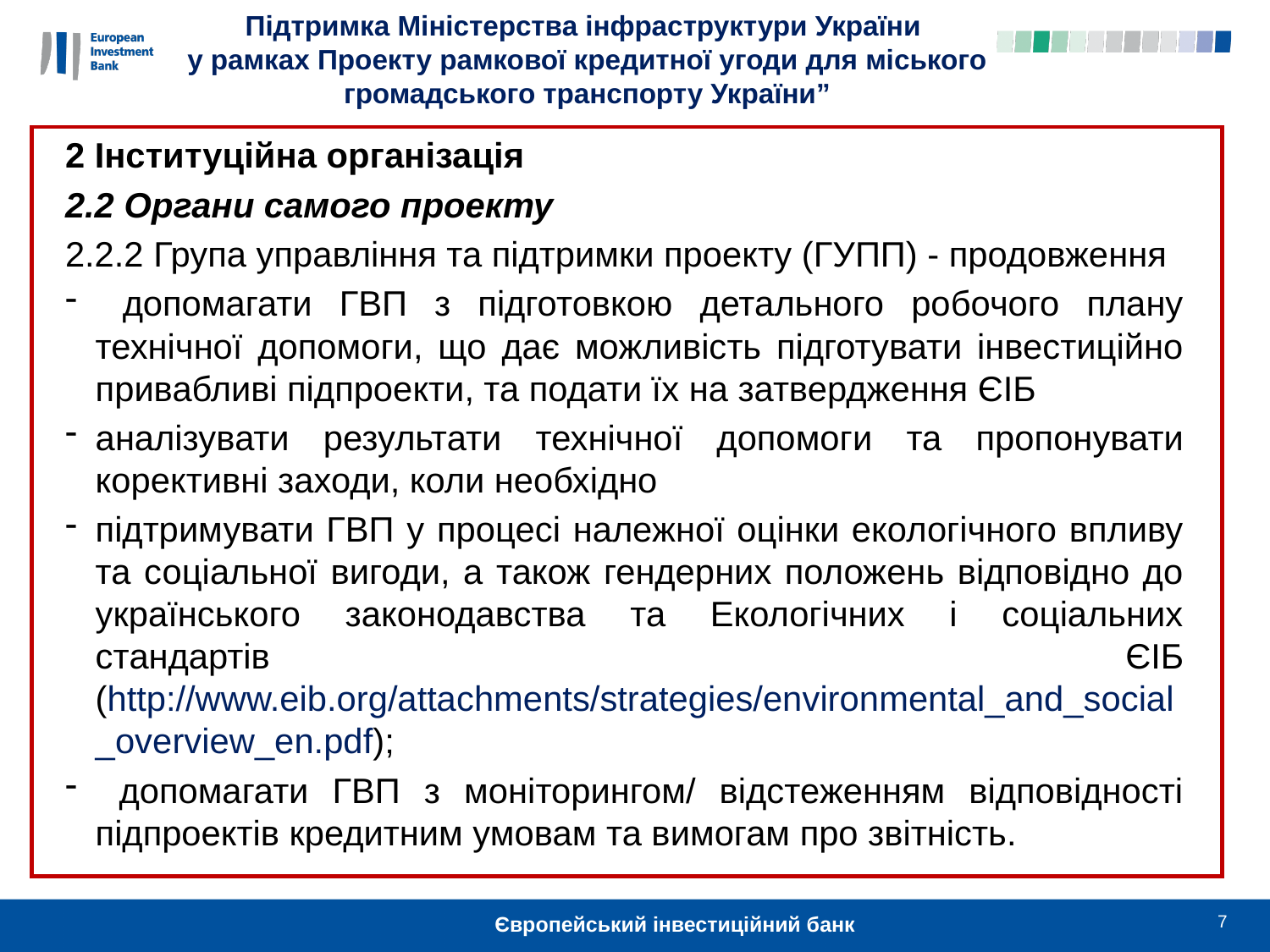

Підтримка Міністерства інфраструктури України
у рамках Проекту рамкової кредитної угоди для міського громадського транспорту України”

2 Інституційна організація
2.2 Органи самого проекту
2.2.2 Група управління та підтримки проекту (ГУПП) - продовження
 допомагати ГВП з підготовкою детального робочого плану технічної допомоги, що дає можливість підготувати інвестиційно привабливі підпроекти, та подати їх на затвердження ЄІБ
аналізувати результати технічної допомоги та пропонувати корективні заходи, коли необхідно
підтримувати ГВП у процесі належної оцінки екологічного впливу та соціальної вигоди, а також гендерних положень відповідно до українського законодавства та Екологічних і соціальних стандартів ЄІБ (http://www.eib.org/attachments/strategies/environmental_and_social_overview_en.pdf);
 допомагати ГВП з моніторингом/ відстеженням відповідності підпроектів кредитним умовам та вимогам про звітність.

7
Європейський інвестиційний банк